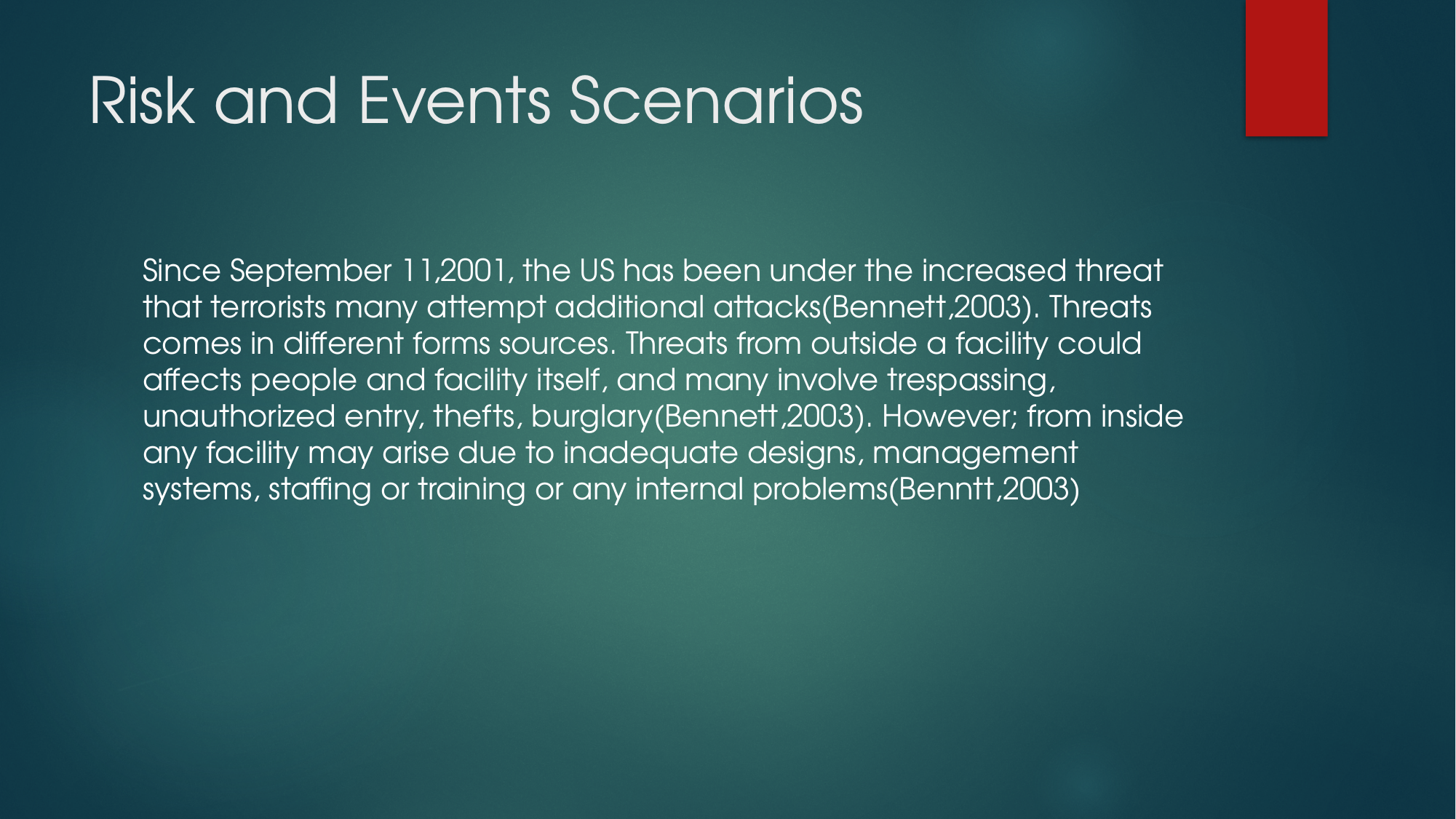

# Risk and Events Scenarios
Since September 11,2001, the US has been under the increased threat that terrorists many attempt additional attacks(Bennett,2003). Threats comes in different forms sources. Threats from outside a facility could affects people and facility itself, and many involve trespassing, unauthorized entry, thefts, burglary(Bennett,2003). However; from inside any facility may arise due to inadequate designs, management systems, staffing or training or any internal problems(Benntt,2003)